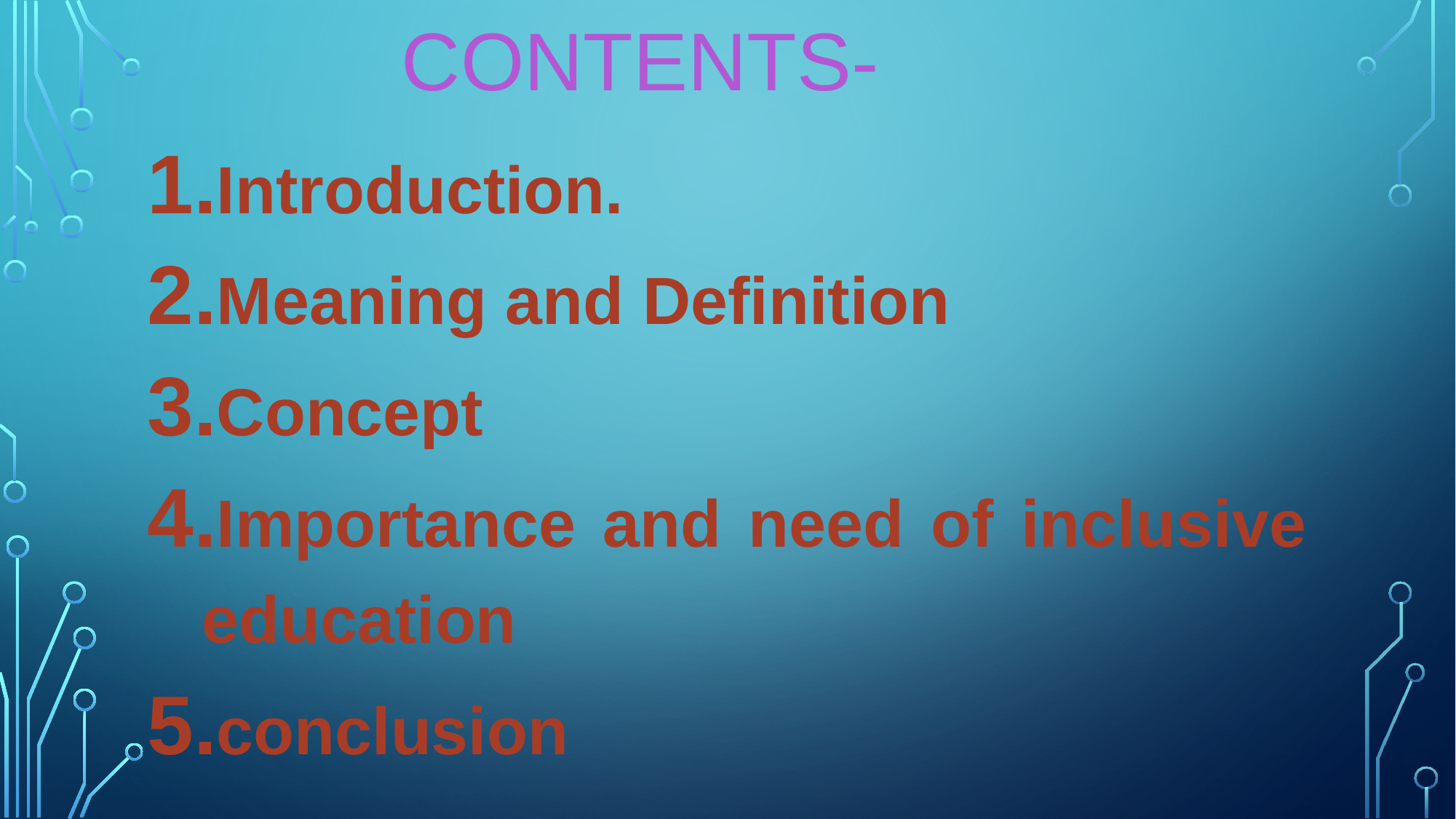

# Contents-
Introduction.
Meaning and Definition
Concept
Importance and need of inclusive education
conclusion